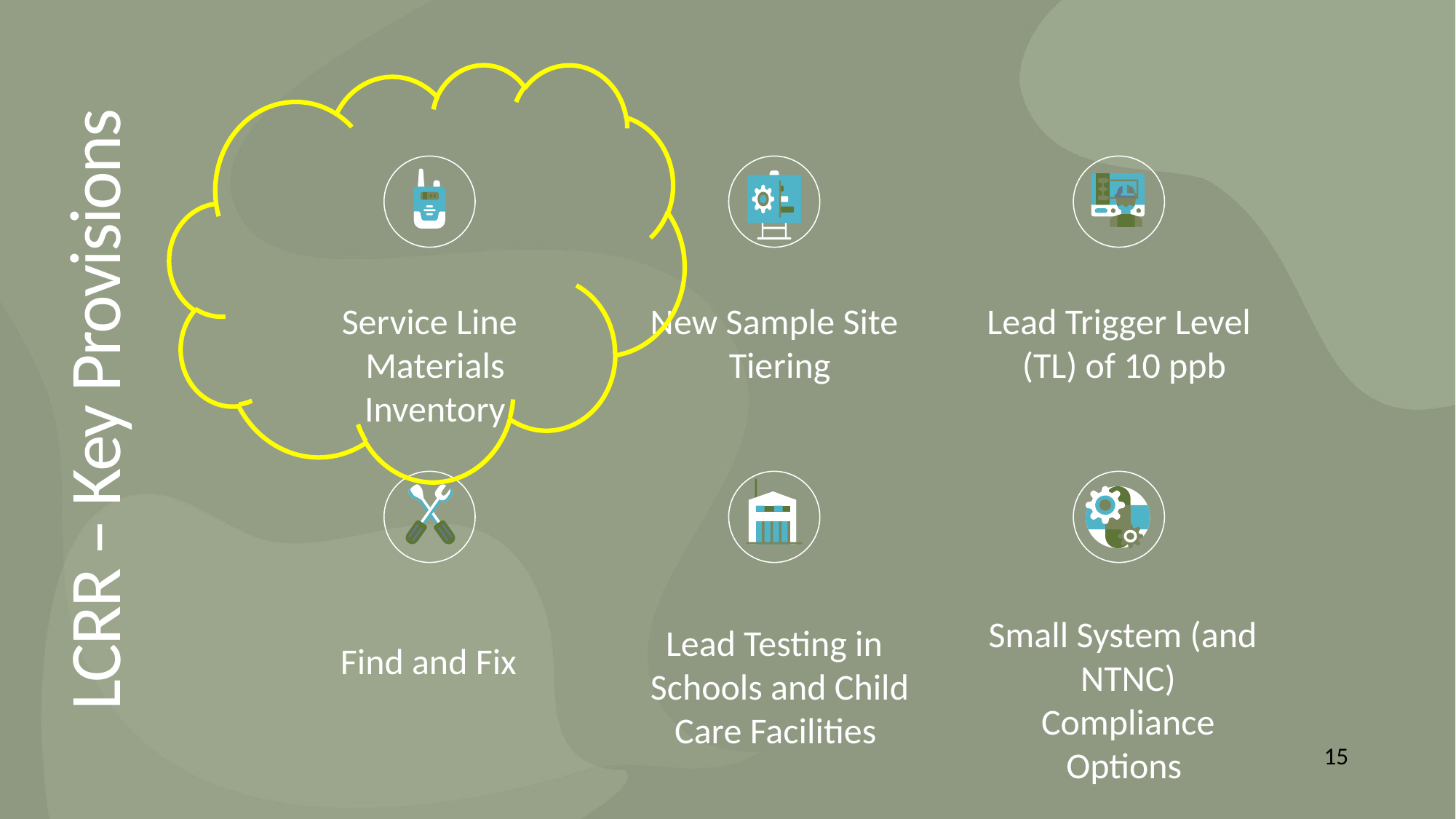

Service Line Materials Inventory

New Sample Site Tiering

Lead Trigger Level (TL) of 10 ppb
# LCRR – Key Provisions

Small System (and NTNC) Compliance Options

Lead Testing in Schools and Child Care Facilities
Find and Fix
15